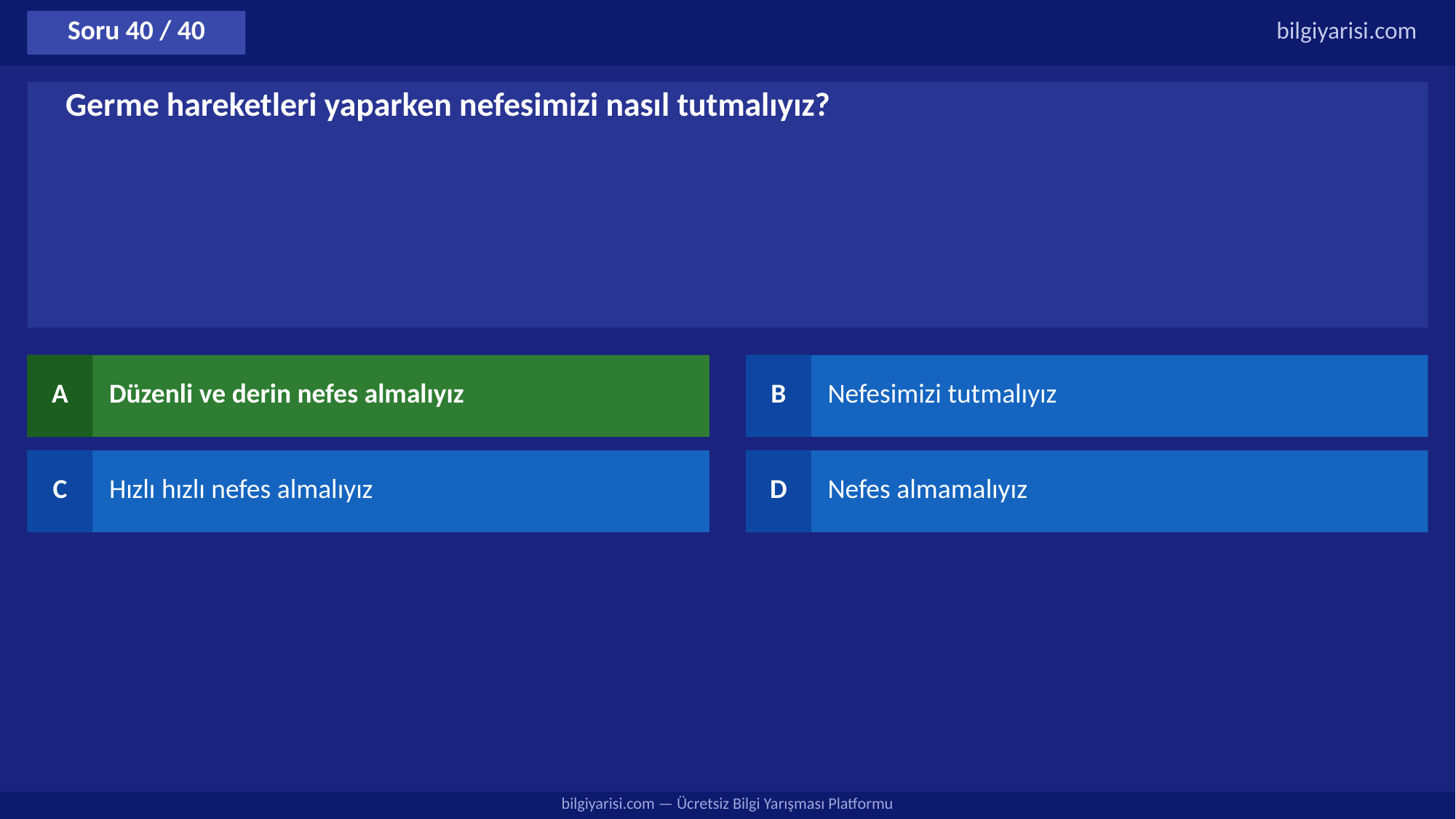

Soru 40 / 40
bilgiyarisi.com

Germe hareketleri yaparken nefesimizi nasıl tutmalıyız?

A
Düzenli ve derin nefes almalıyız

B
Nefesimizi tutmalıyız

C
Hızlı hızlı nefes almalıyız

D
Nefes almamalıyız
bilgiyarisi.com — Ücretsiz Bilgi Yarışması Platformu